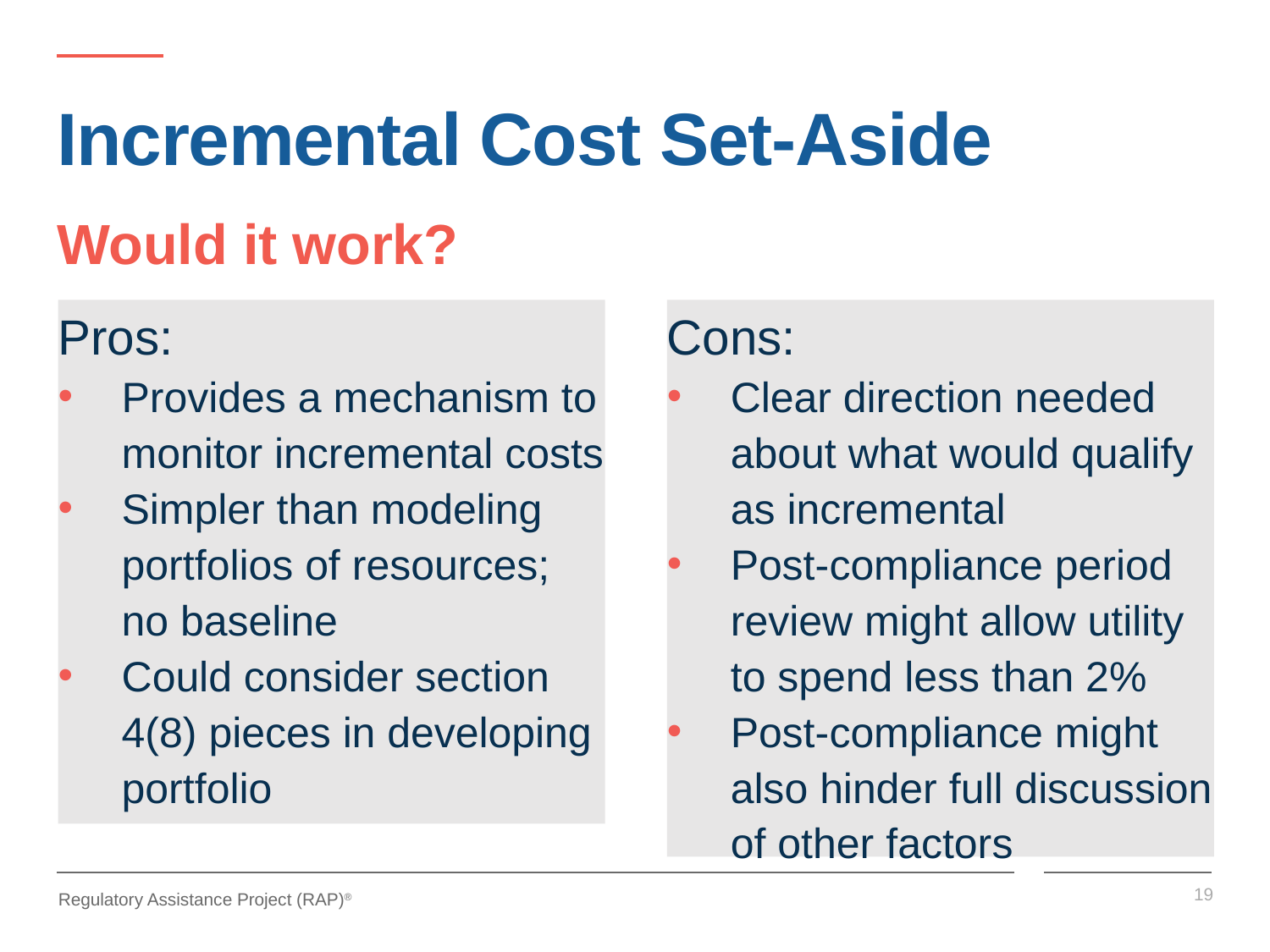

# Incremental Cost Set-Aside
Would it work?
Pros:
Provides a mechanism to monitor incremental costs
Simpler than modeling portfolios of resources; no baseline
Could consider section 4(8) pieces in developing portfolio

Cons:
Clear direction needed about what would qualify as incremental
Post-compliance period review might allow utility to spend less than 2%
Post-compliance might also hinder full discussion of other factors

19